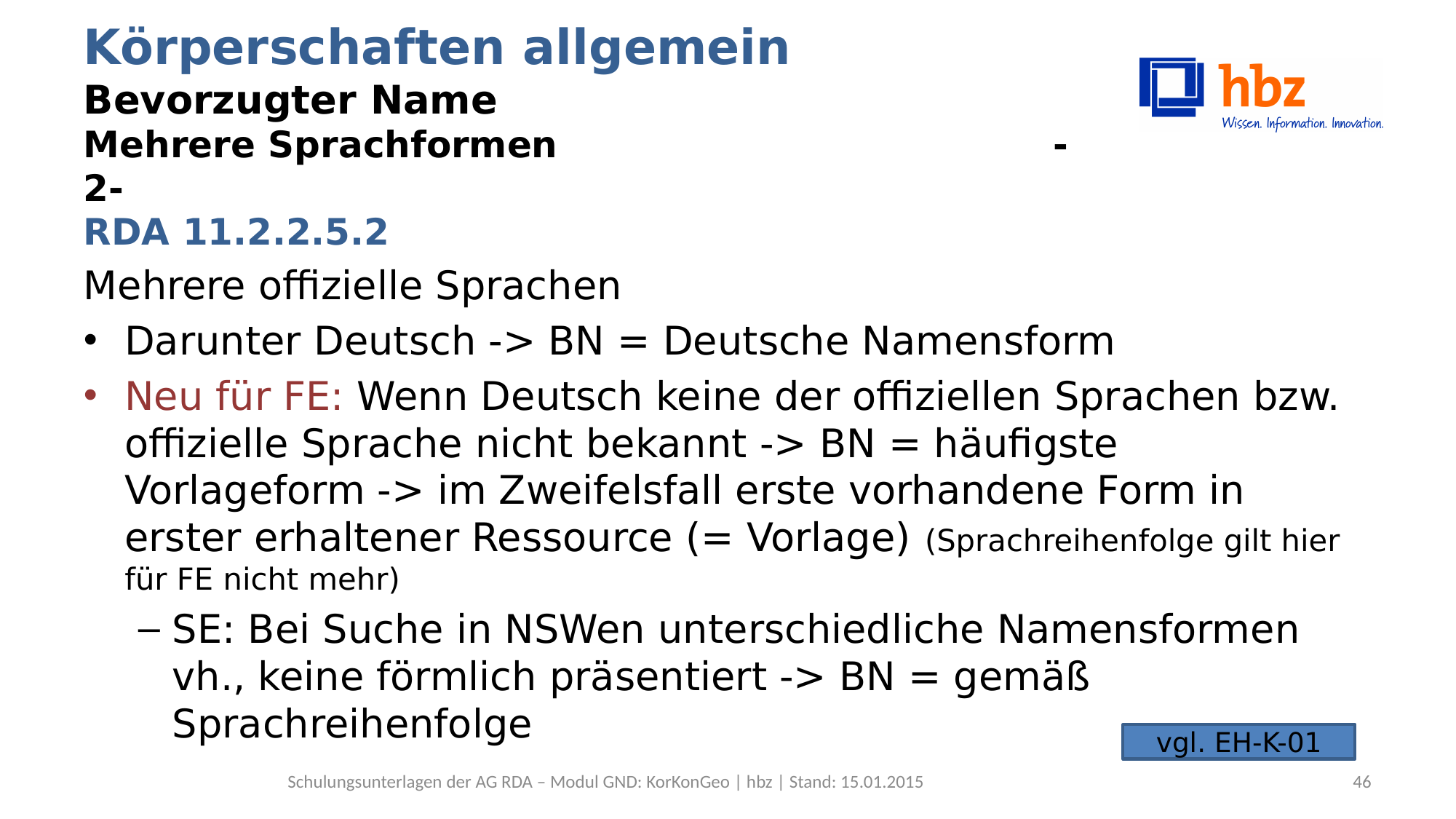

# Körperschaften allgemein Bevorzugter Name Mehrere Sprachformen                                       -2- RDA 11.2.2.5.2
Mehrere offizielle Sprachen
Darunter Deutsch -> BN = Deutsche Namensform
Neu für FE: Wenn Deutsch keine der offiziellen Sprachen bzw. offizielle Sprache nicht bekannt -> BN = häufigste Vorlageform -> im Zweifelsfall erste vorhandene Form in erster erhaltener Ressource (= Vorlage) (Sprachreihenfolge gilt hier für FE nicht mehr)
SE: Bei Suche in NSWen unterschiedliche Namensformen vh., keine förmlich präsentiert -> BN = gemäß Sprachreihenfolge

vgl. EH-K-01
Schulungsunterlagen der AG RDA – Modul GND: KorKonGeo | hbz | Stand: 15.01.2015
46